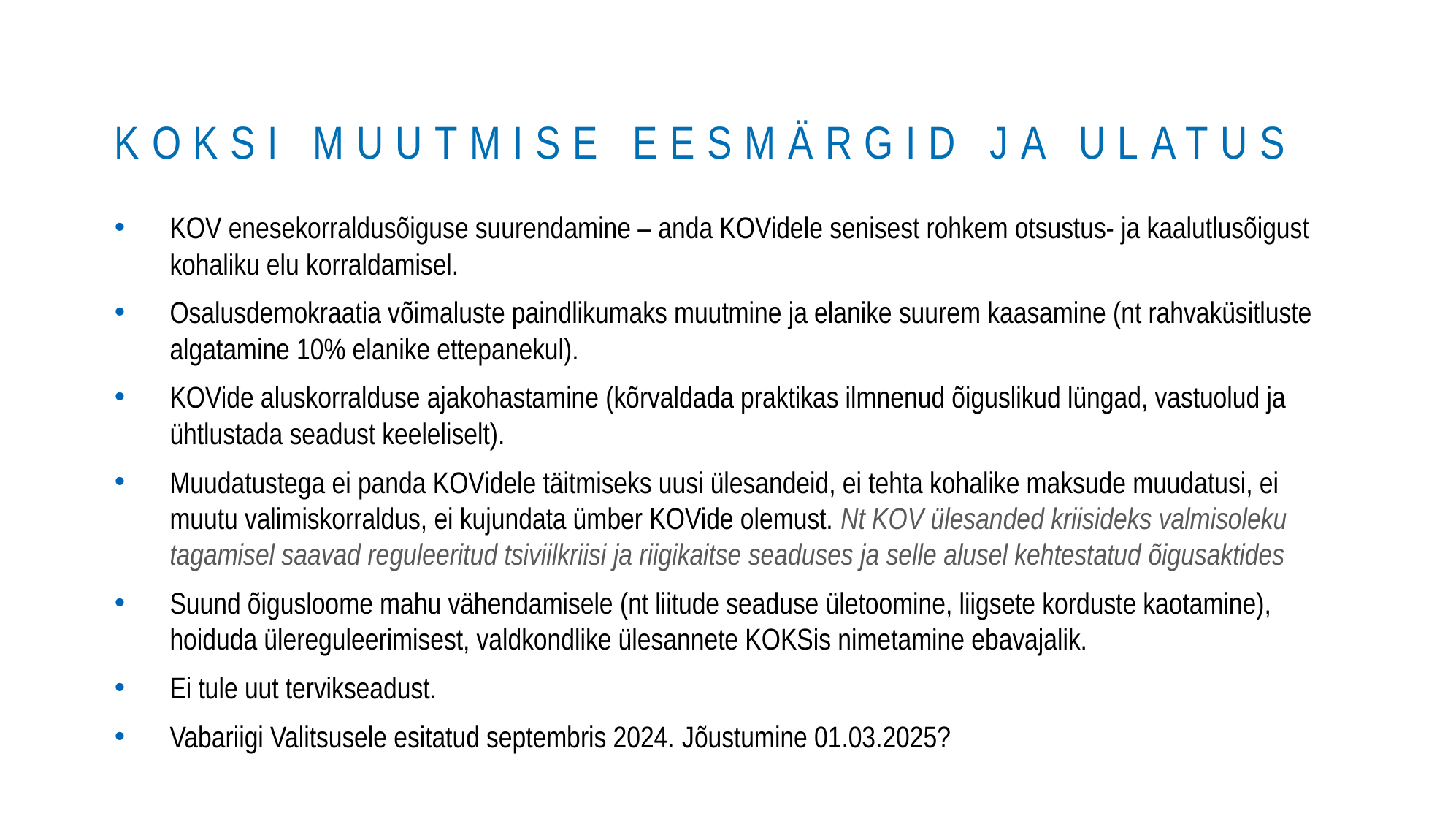

# KOKSi muutmise eesmärgid ja ulatus
KOV enesekorraldusõiguse suurendamine – anda KOVidele senisest rohkem otsustus- ja kaalutlusõigust kohaliku elu korraldamisel. ​
Osalusdemokraatia võimaluste paindlikumaks muutmine ja elanike suurem kaasamine (nt rahvaküsitluste algatamine 10% elanike ettepanekul). ​
KOVide aluskorralduse ajakohastamine (kõrvaldada praktikas ilmnenud õiguslikud lüngad, vastuolud ja ühtlustada seadust keeleliselt). ​
Muudatustega ei panda KOVidele täitmiseks uusi ülesandeid, ei tehta kohalike maksude muudatusi, ei muutu valimiskorraldus, ei kujundata ümber KOVide olemust. ​Nt KOV ülesanded kriisideks valmisoleku tagamisel saavad reguleeritud tsiviilkriisi ja riigikaitse seaduses ja selle alusel kehtestatud õigusaktides
Suund õigusloome mahu vähendamisele (nt liitude seaduse ületoomine, liigsete korduste kaotamine), hoiduda ülereguleerimisest, valdkondlike ülesannete KOKSis nimetamine ebavajalik.
Ei tule uut tervikseadust.
Vabariigi Valitsusele esitatud septembris 2024. ​Jõustumine 01.03.2025?